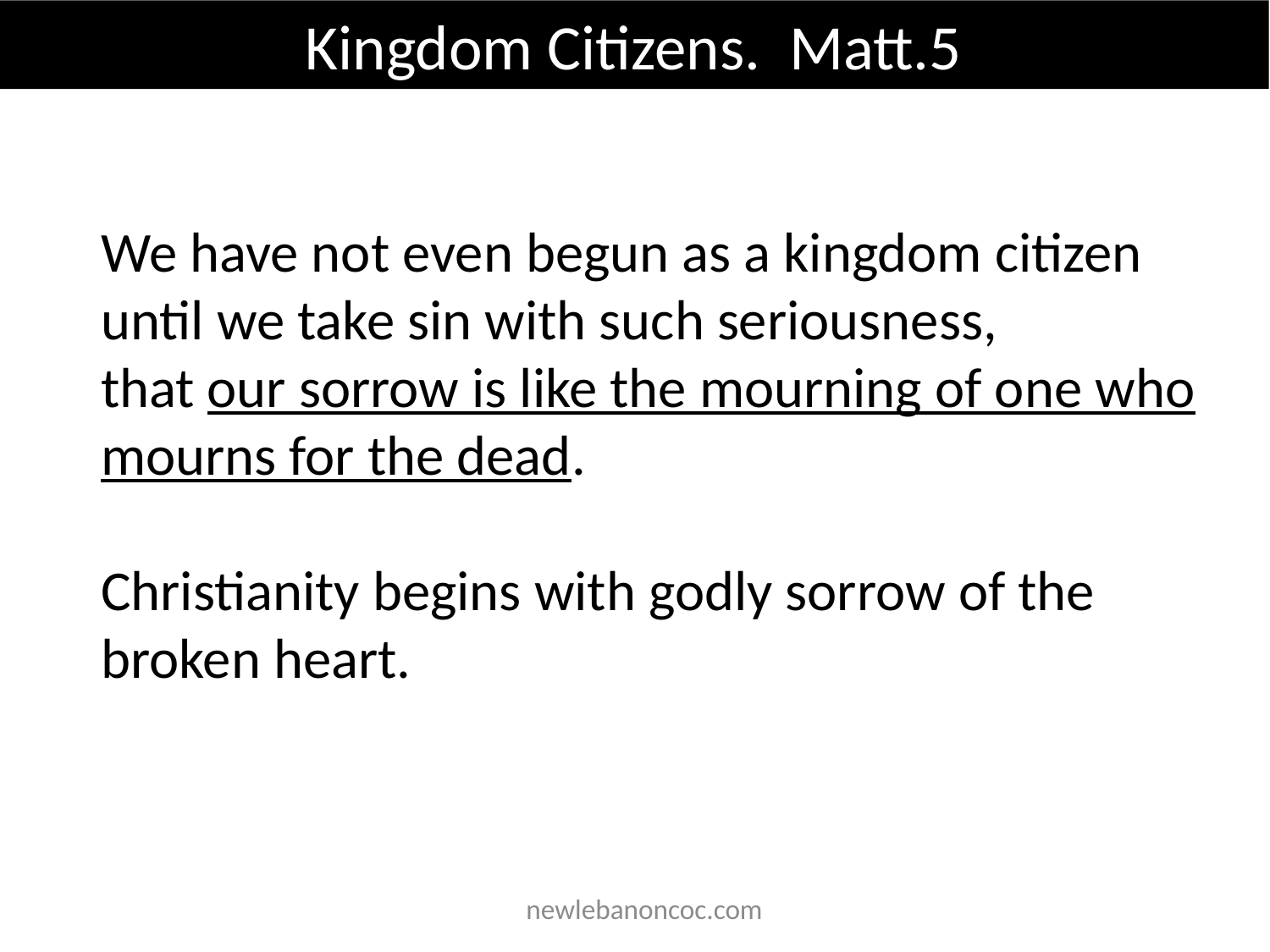

Kingdom Citizens.  Matt.5
We have not even begun as a kingdom citizen until we take sin with such seriousness,
that our sorrow is like the mourning of one who mourns for the dead.

Christianity begins with godly sorrow of the broken heart.

   newlebanoncoc.com